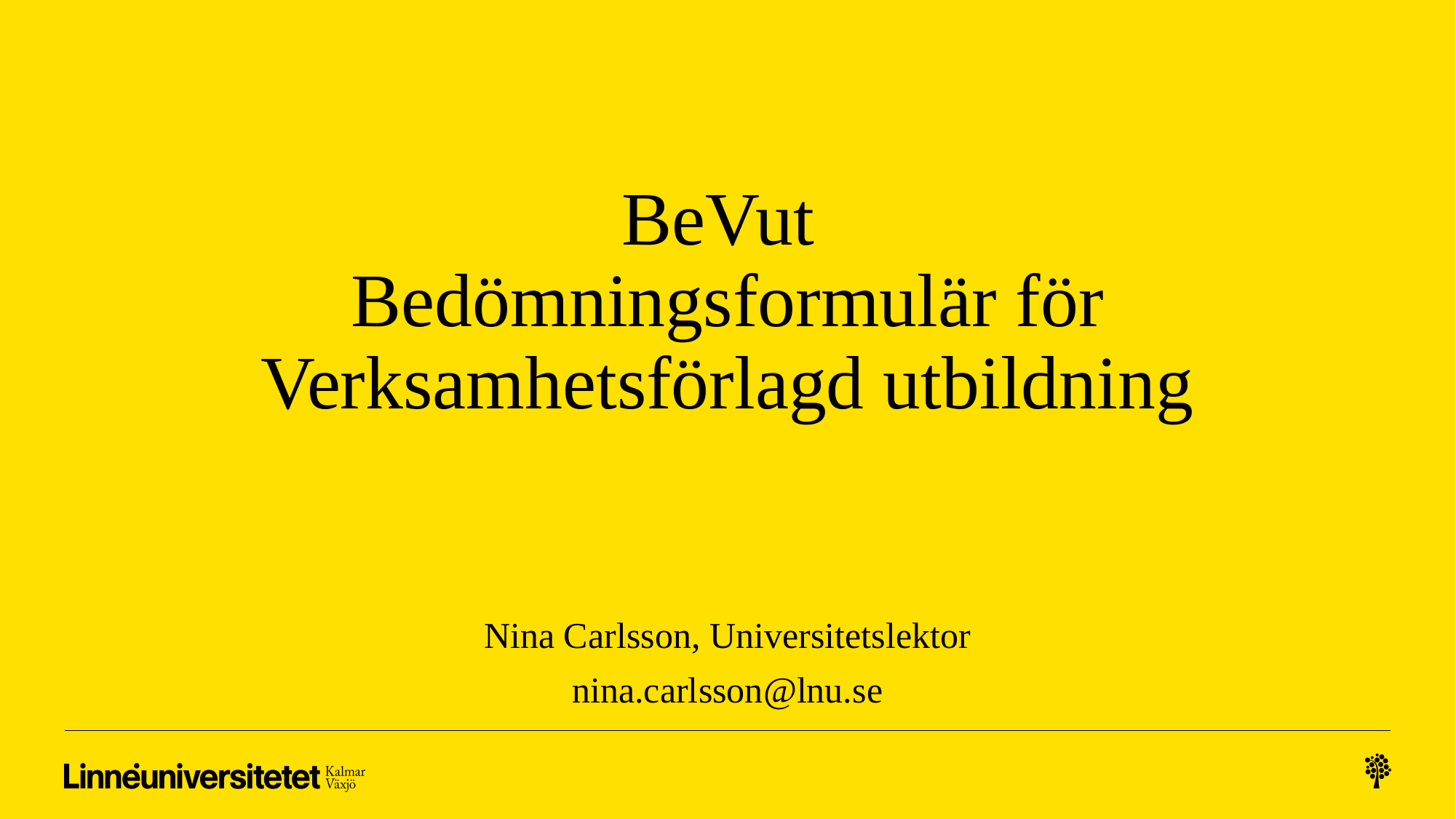

# BeVut Bedömningsformulär för Verksamhetsförlagd utbildning
Nina Carlsson, Universitetslektor
nina.carlsson@lnu.se